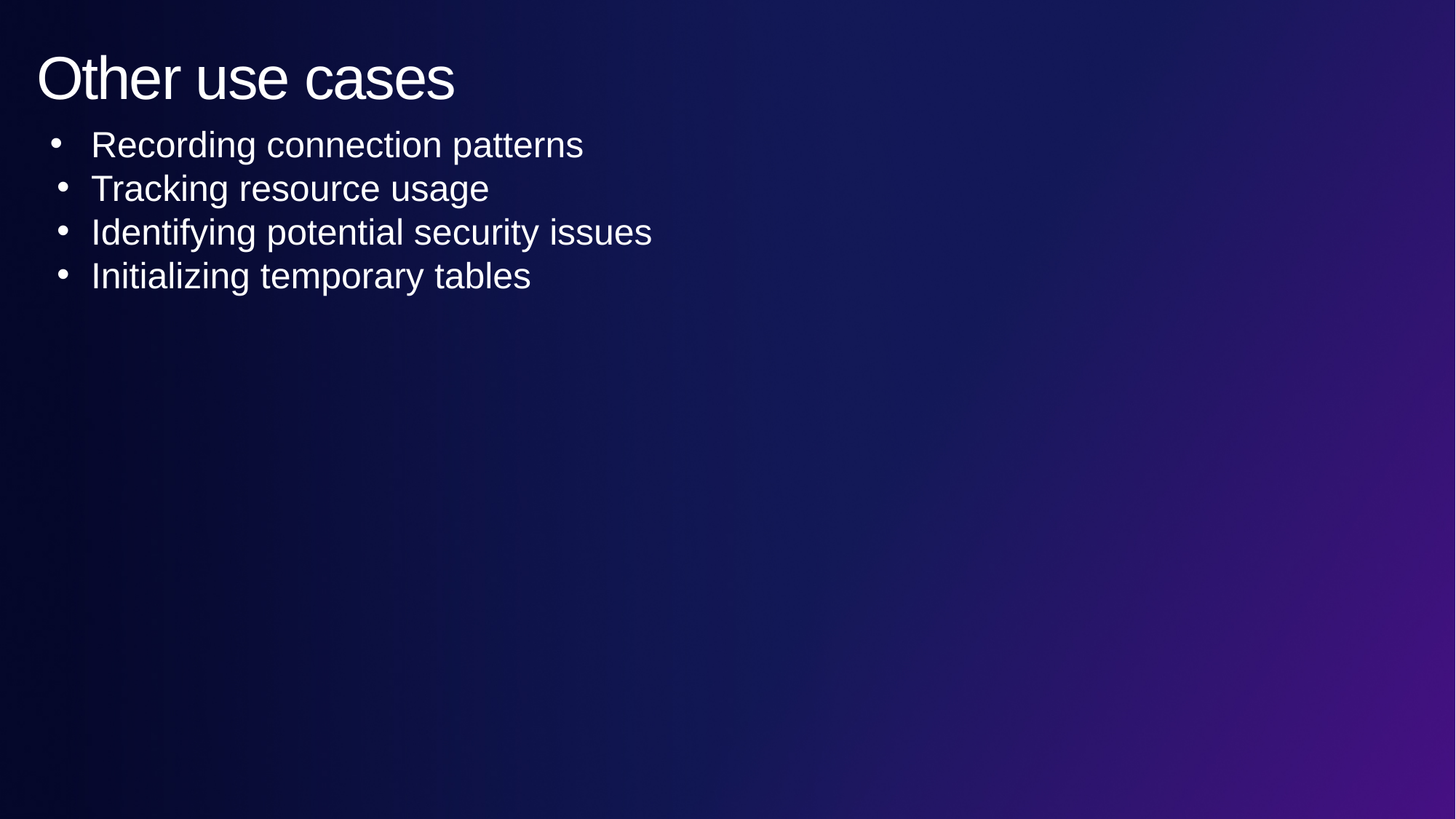

# Other use cases
Recording connection patterns
Tracking resource usage
Identifying potential security issues
Initializing temporary tables